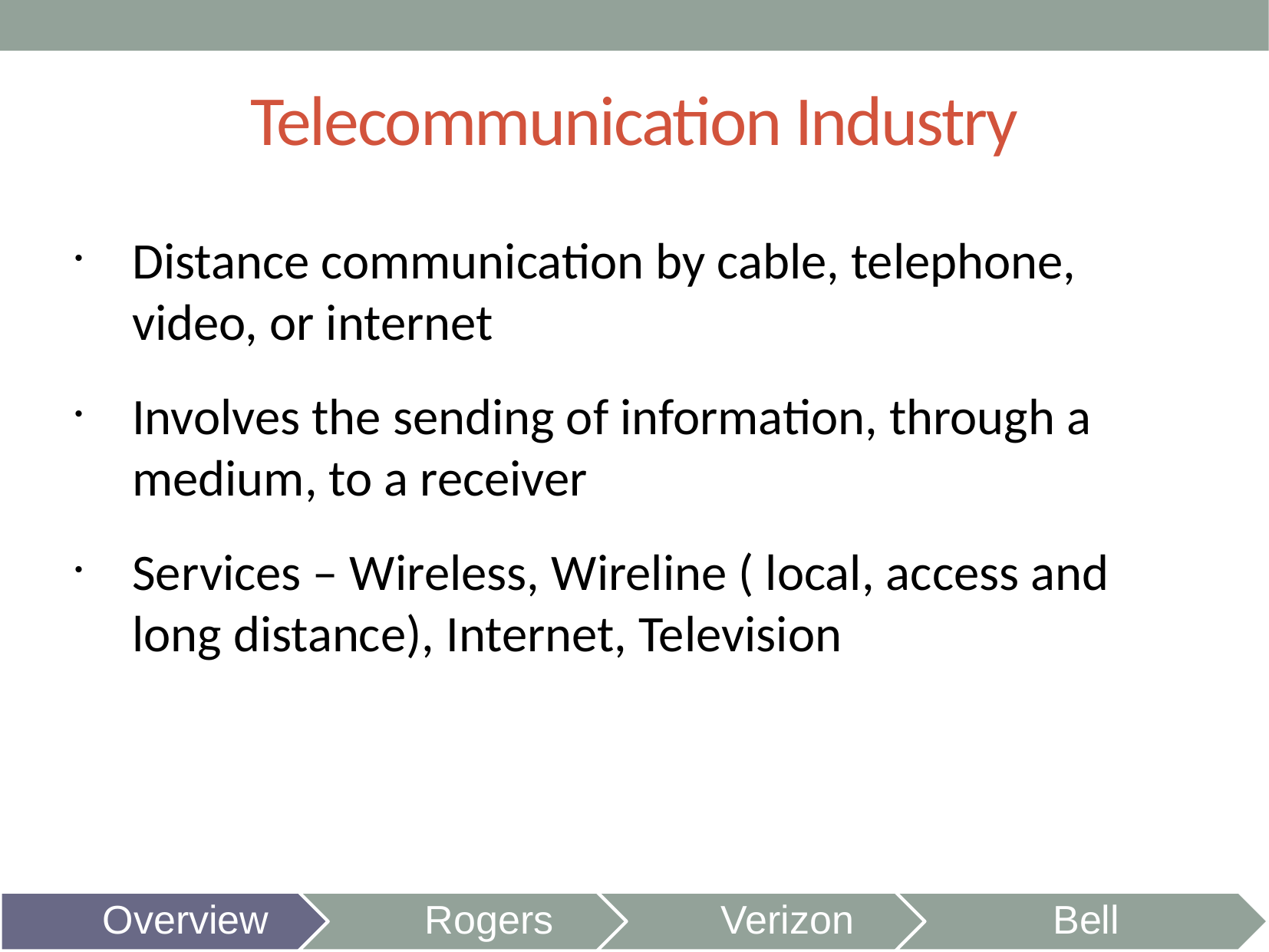

# Telecommunication Industry
Distance communication by cable, telephone, video, or internet
Involves the sending of information, through a medium, to a receiver
Services – Wireless, Wireline ( local, access and long distance), Internet, Television
Overview
Rogers
Verizon
Bell